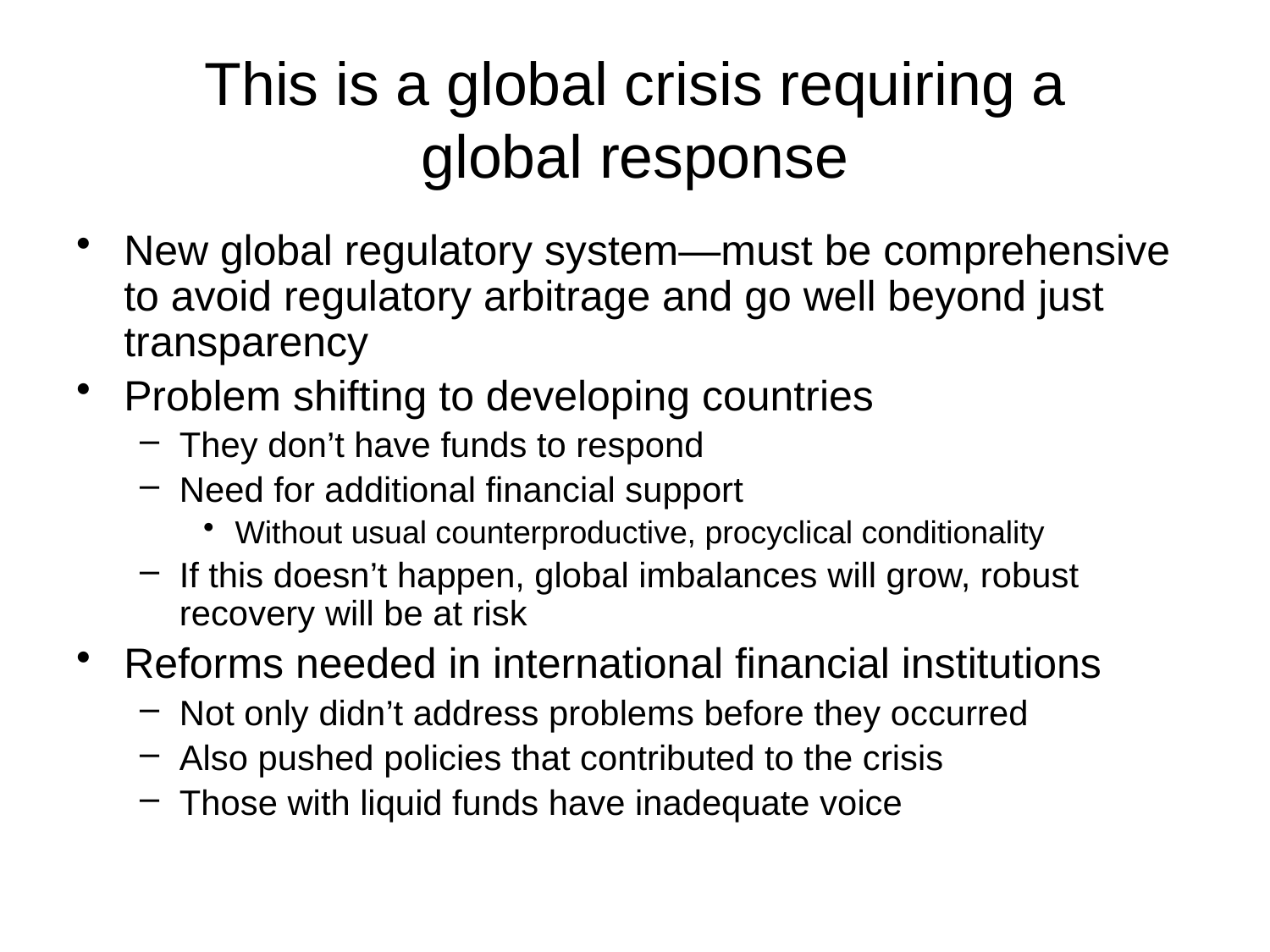

# This is a global crisis requiring a global response
New global regulatory system—must be comprehensive to avoid regulatory arbitrage and go well beyond just transparency
Problem shifting to developing countries
They don’t have funds to respond
Need for additional financial support
Without usual counterproductive, procyclical conditionality
If this doesn’t happen, global imbalances will grow, robust recovery will be at risk
Reforms needed in international financial institutions
Not only didn’t address problems before they occurred
Also pushed policies that contributed to the crisis
Those with liquid funds have inadequate voice